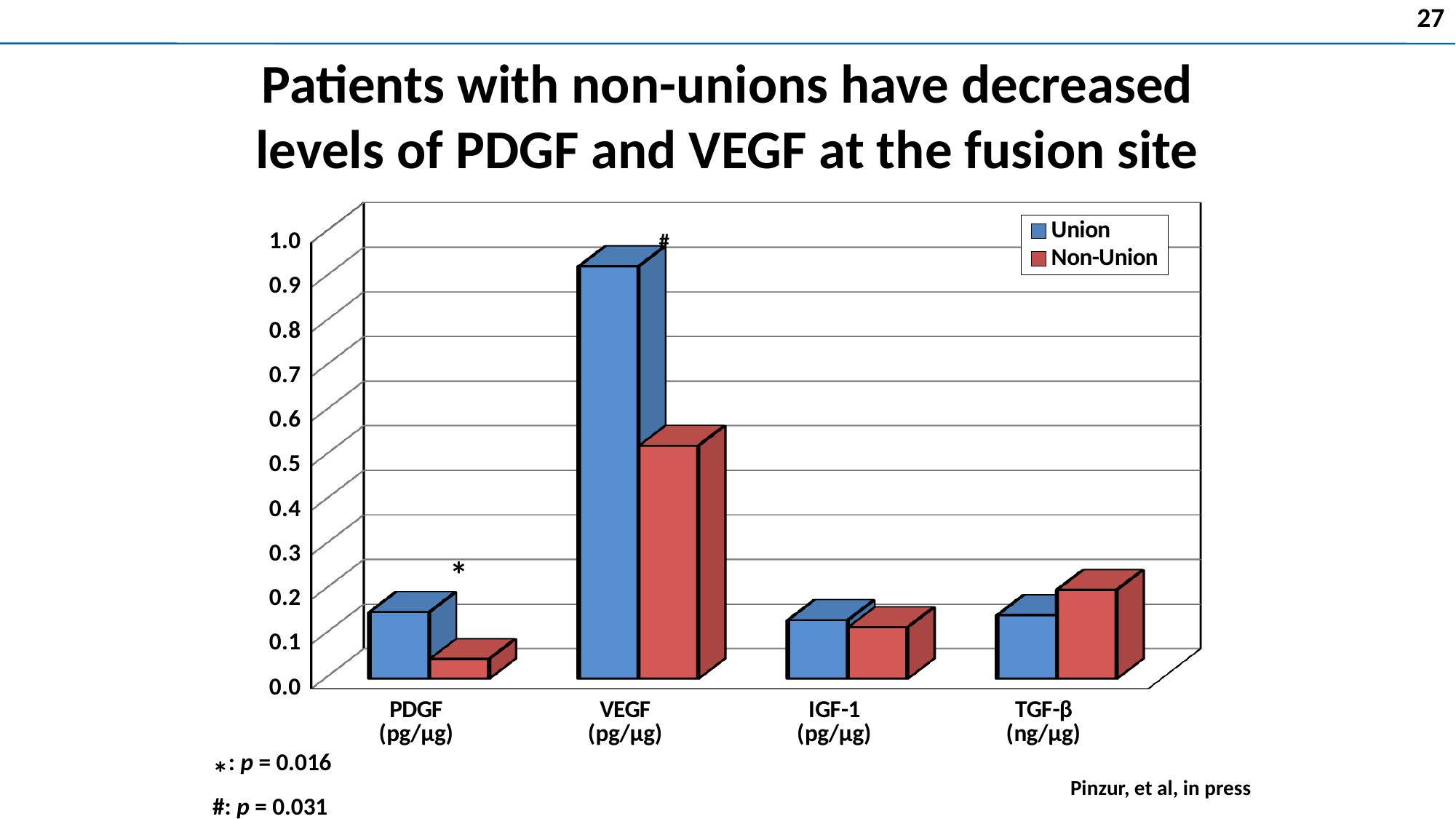

27
# Patients with non-unions have decreased levels of PDGF and VEGF at the fusion site

[unsupported chart]

#
*
*: p = 0.016
#: p = 0.031
Pinzur, et al, in press